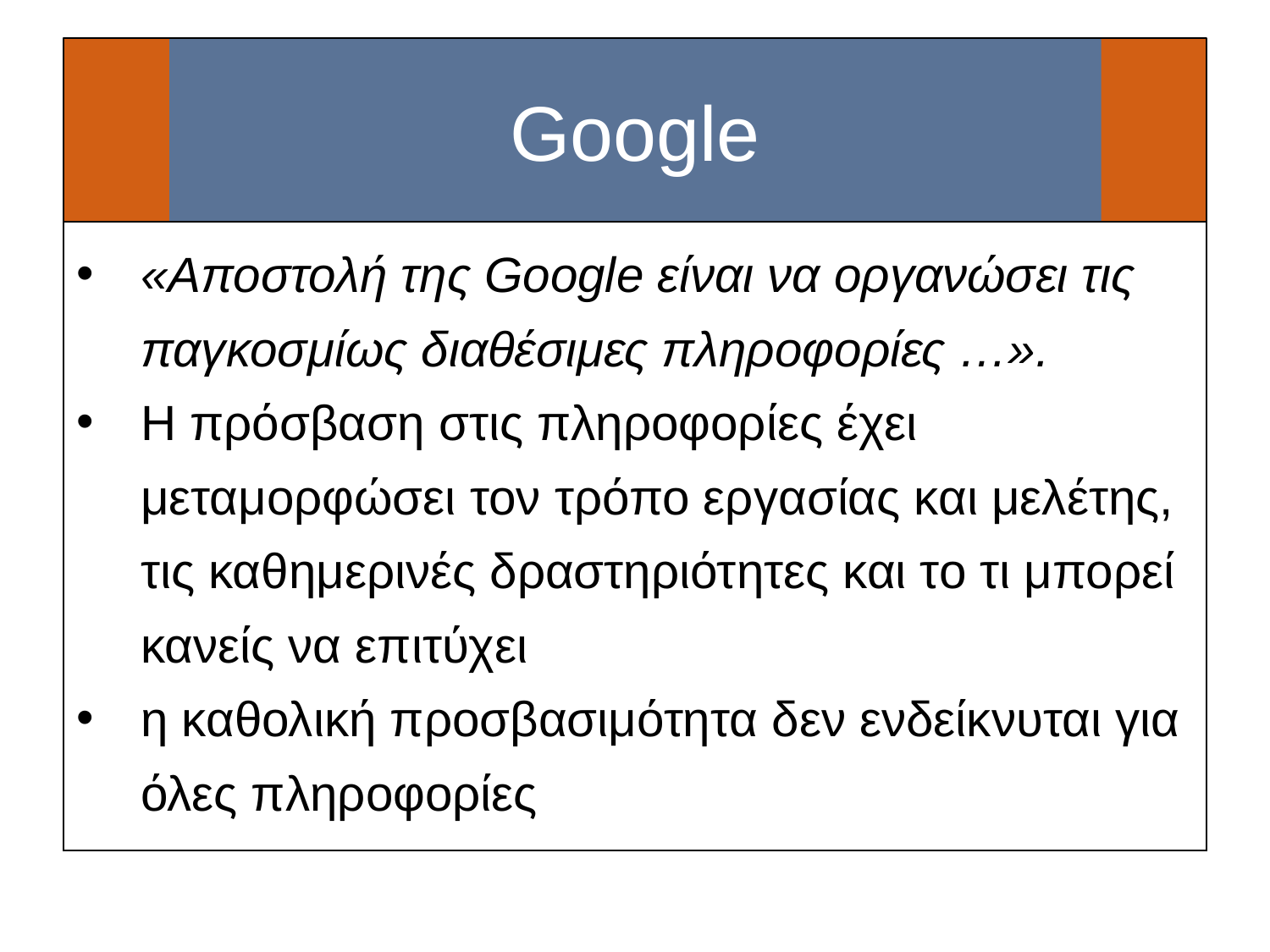

# Google

«Αποστολή της Google είναι να οργανώσει τις παγκοσμίως διαθέσιμες πληροφορίες …».
Η πρόσβαση στις πληροφορίες έχει μεταμορφώσει τον τρόπο εργασίας και μελέτης, τις καθημερινές δραστηριότητες και το τι μπορεί κανείς να επιτύχει
η καθολική προσβασιμότητα δεν ενδείκνυται για όλες πληροφορίες